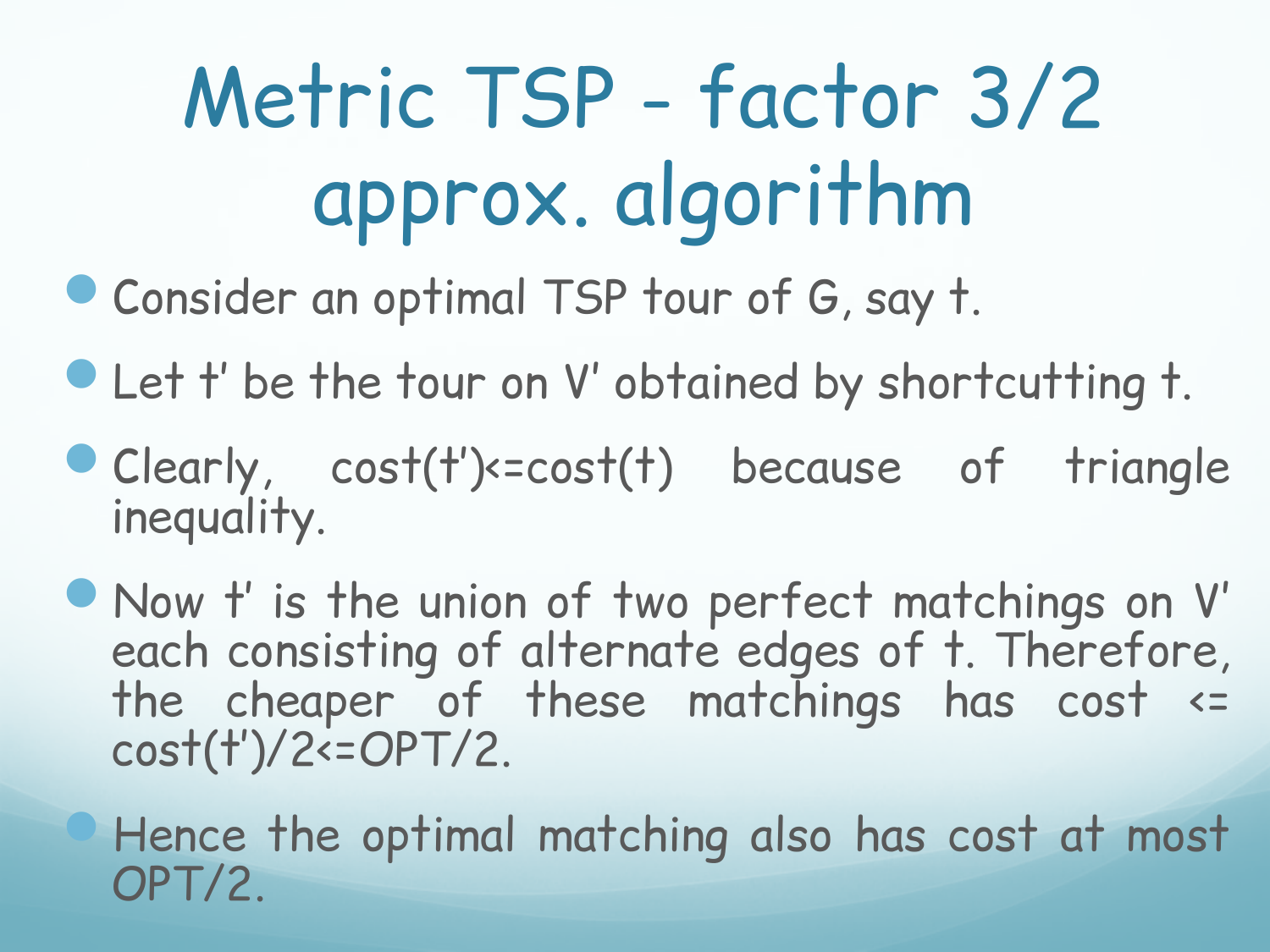

Metric TSP - factor 3/2 approx. algorithm
Consider an optimal TSP tour of G, say t.
Let t’ be the tour on V’ obtained by shortcutting t.
Clearly, cost(t’)<=cost(t) because of triangle inequality.
Now t’ is the union of two perfect matchings on V’ each consisting of alternate edges of t. Therefore, the cheaper of these matchings has cost <= cost(t’)/2<=OPT/2.
Hence the optimal matching also has cost at most OPT/2.